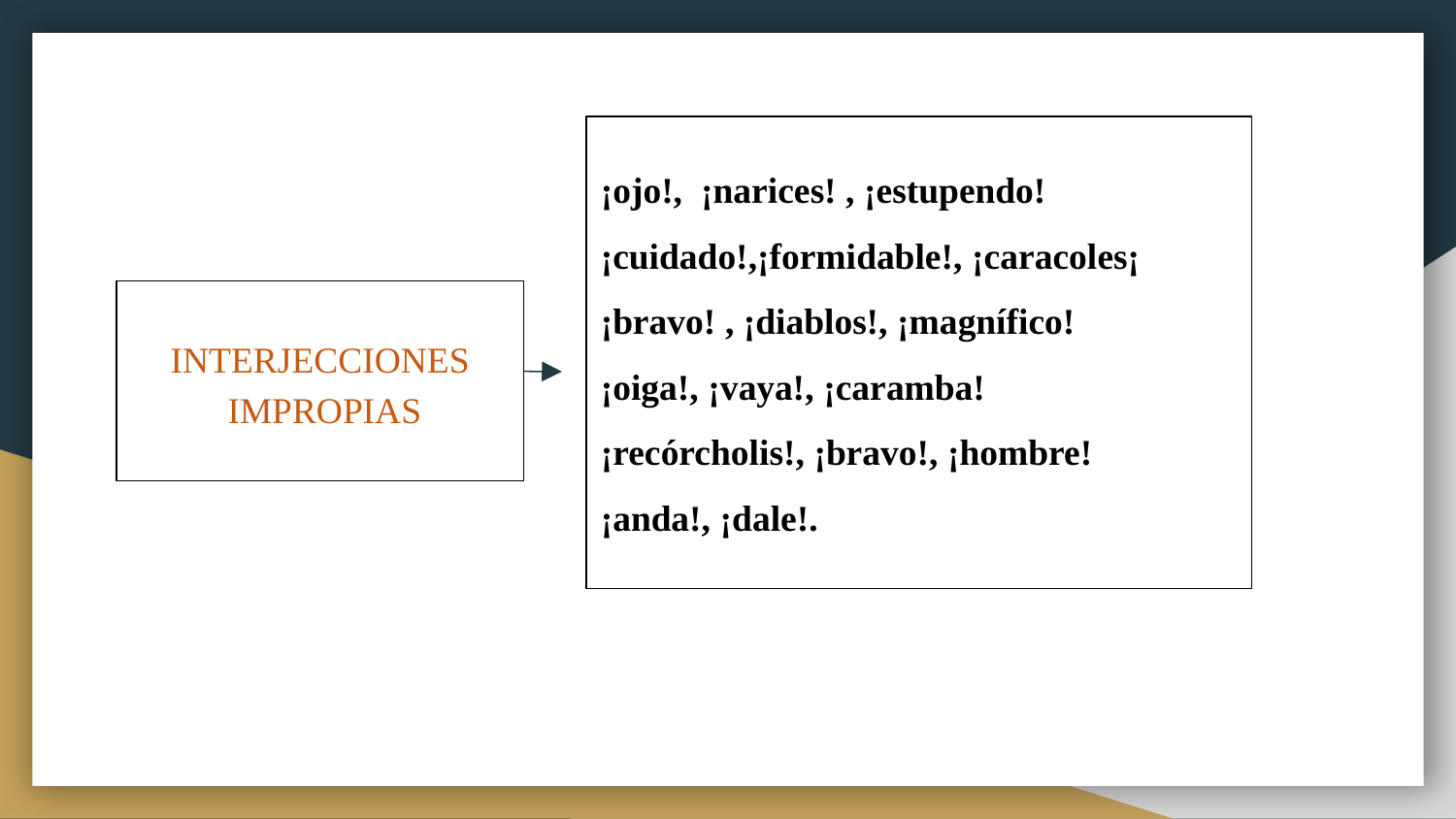

¡ojo!,  ¡narices! , ¡estupendo!
¡cuidado!,¡formidable!, ¡caracoles¡
¡bravo! , ¡diablos!, ¡magnífico!
¡oiga!, ¡vaya!, ¡caramba!
¡recórcholis!, ¡bravo!, ¡hombre!
¡anda!, ¡dale!.

INTERJECCIONES
 IMPROPIAS